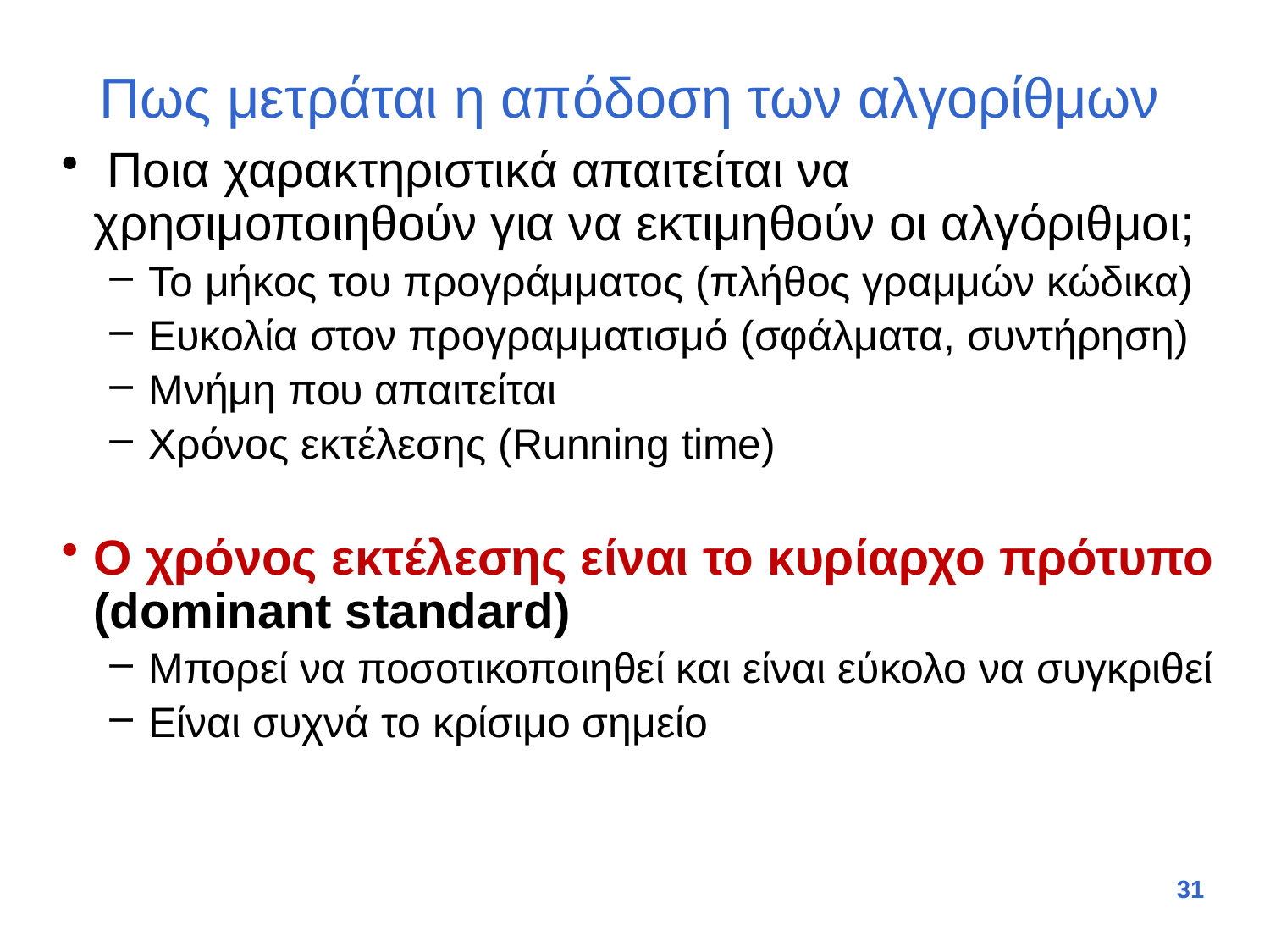

# Πως μετράται η απόδοση των αλγορίθμων
 Ποια χαρακτηριστικά απαιτείται να χρησιμοποιηθούν για να εκτιμηθούν οι αλγόριθμοι;
Το μήκος του προγράμματος (πλήθος γραμμών κώδικα)
Ευκολία στον προγραμματισμό (σφάλματα, συντήρηση)
Μνήμη που απαιτείται
Χρόνος εκτέλεσης (Running time)

Ο χρόνος εκτέλεσης είναι το κυρίαρχο πρότυπο (dominant standard)
Μπορεί να ποσοτικοποιηθεί και είναι εύκολο να συγκριθεί
Είναι συχνά το κρίσιμο σημείο
31